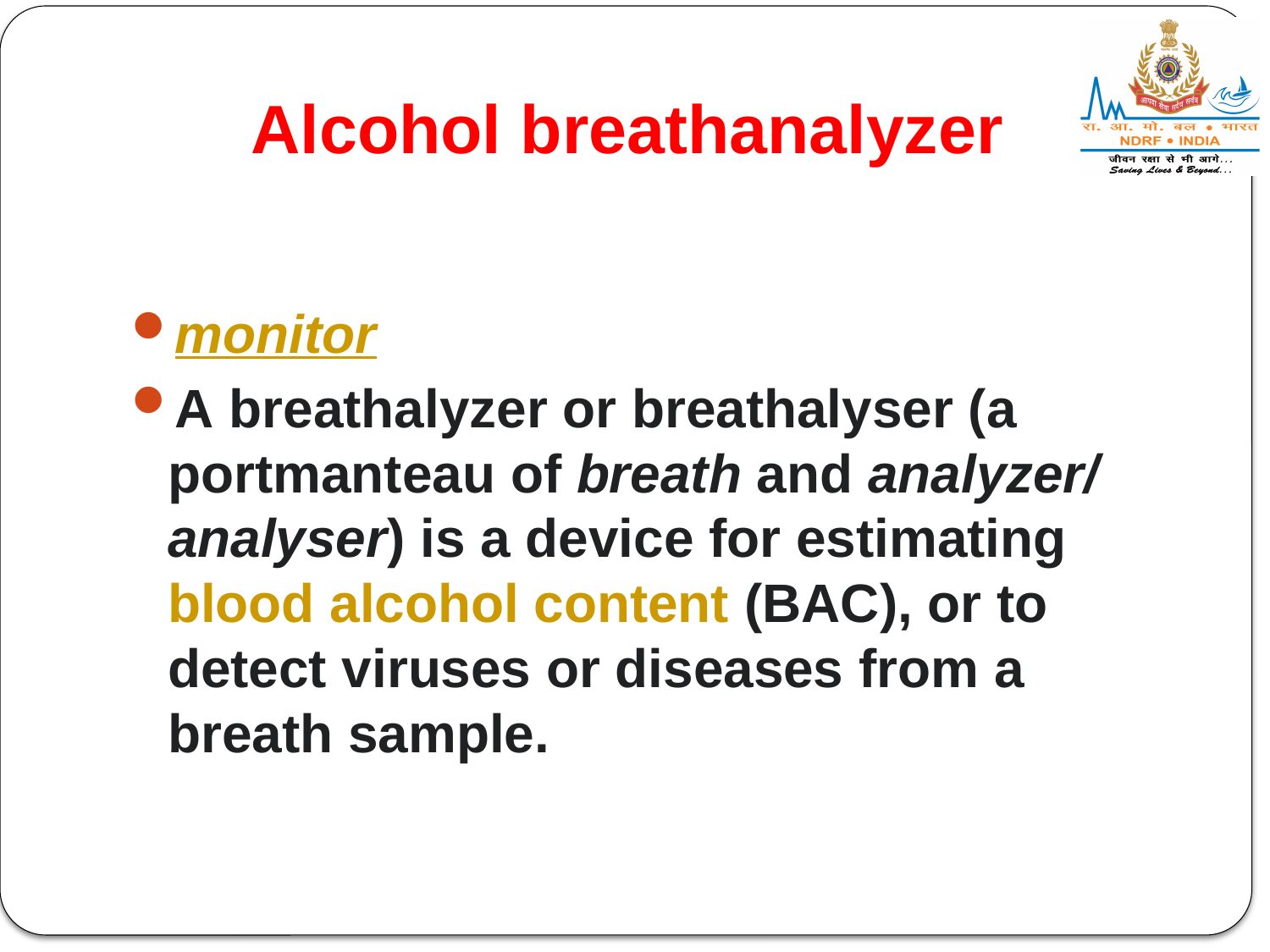

# Alcohol breathanalyzer
monitor
A breathalyzer or breathalyser (a portmanteau of breath and analyzer/analyser) is a device for estimating blood alcohol content (BAC), or to detect viruses or diseases from a breath sample.